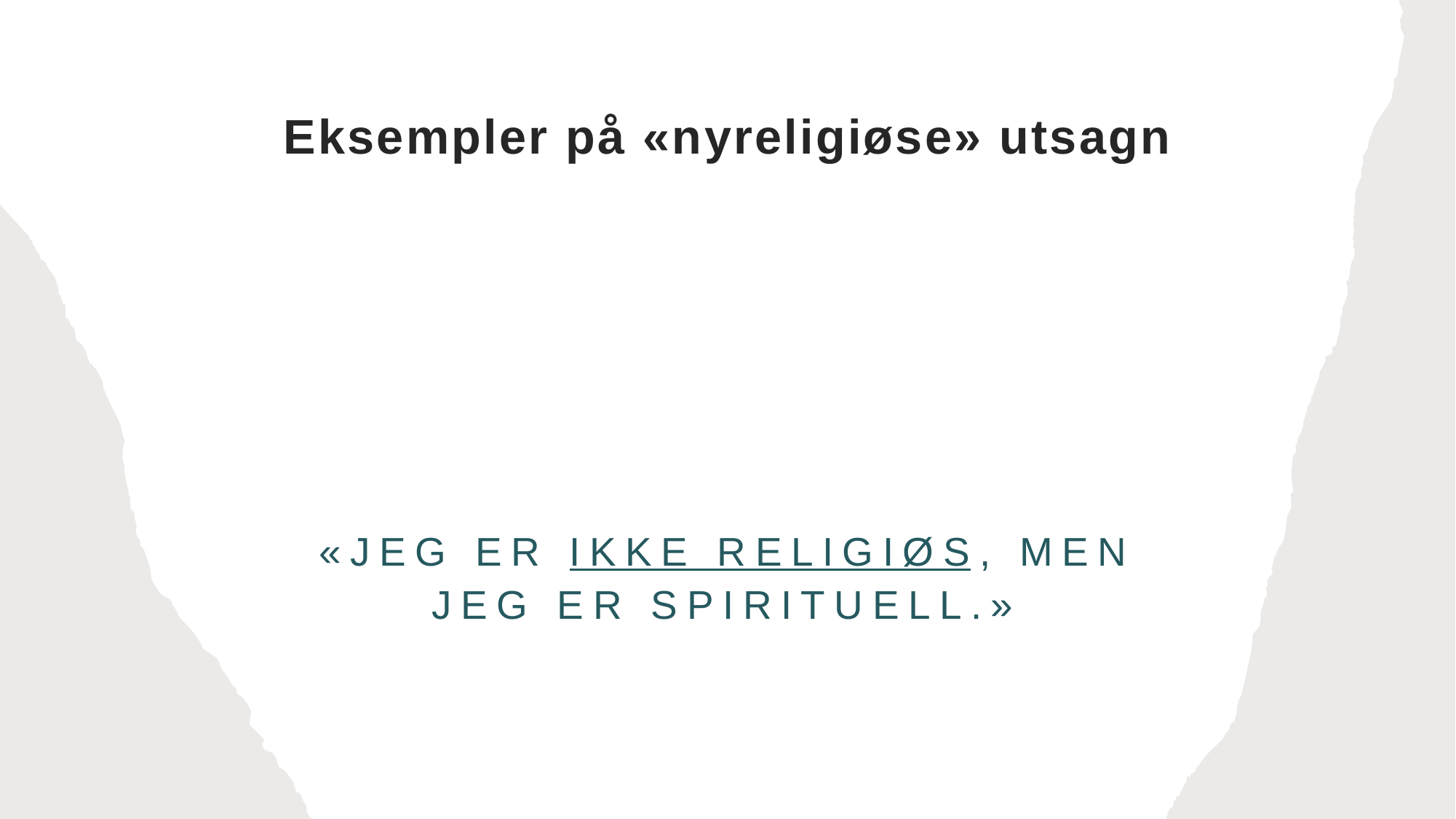

Eksempler på «nyreligiøse» utsagn

# «Jeg er ikke religiøs, men jeg er spirituell.»